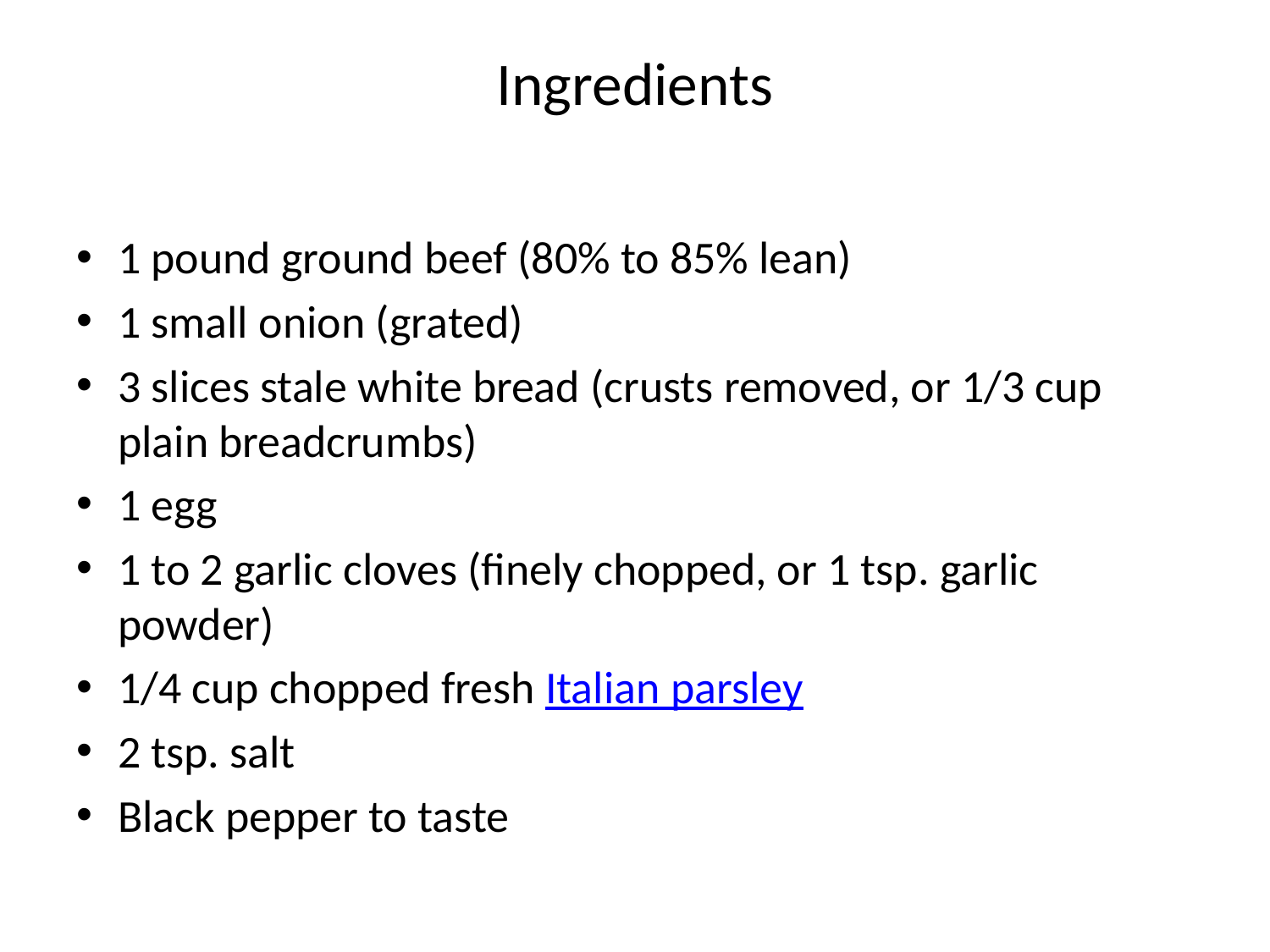

# Ingredients
1 pound ground beef (80% to 85% lean)
1 small onion (grated)
3 slices stale white bread (crusts removed, or 1/3 cup plain breadcrumbs)
1 egg
1 to 2 garlic cloves (finely chopped, or 1 tsp. garlic powder)
1/4 cup chopped fresh Italian parsley
2 tsp. salt
Black pepper to taste